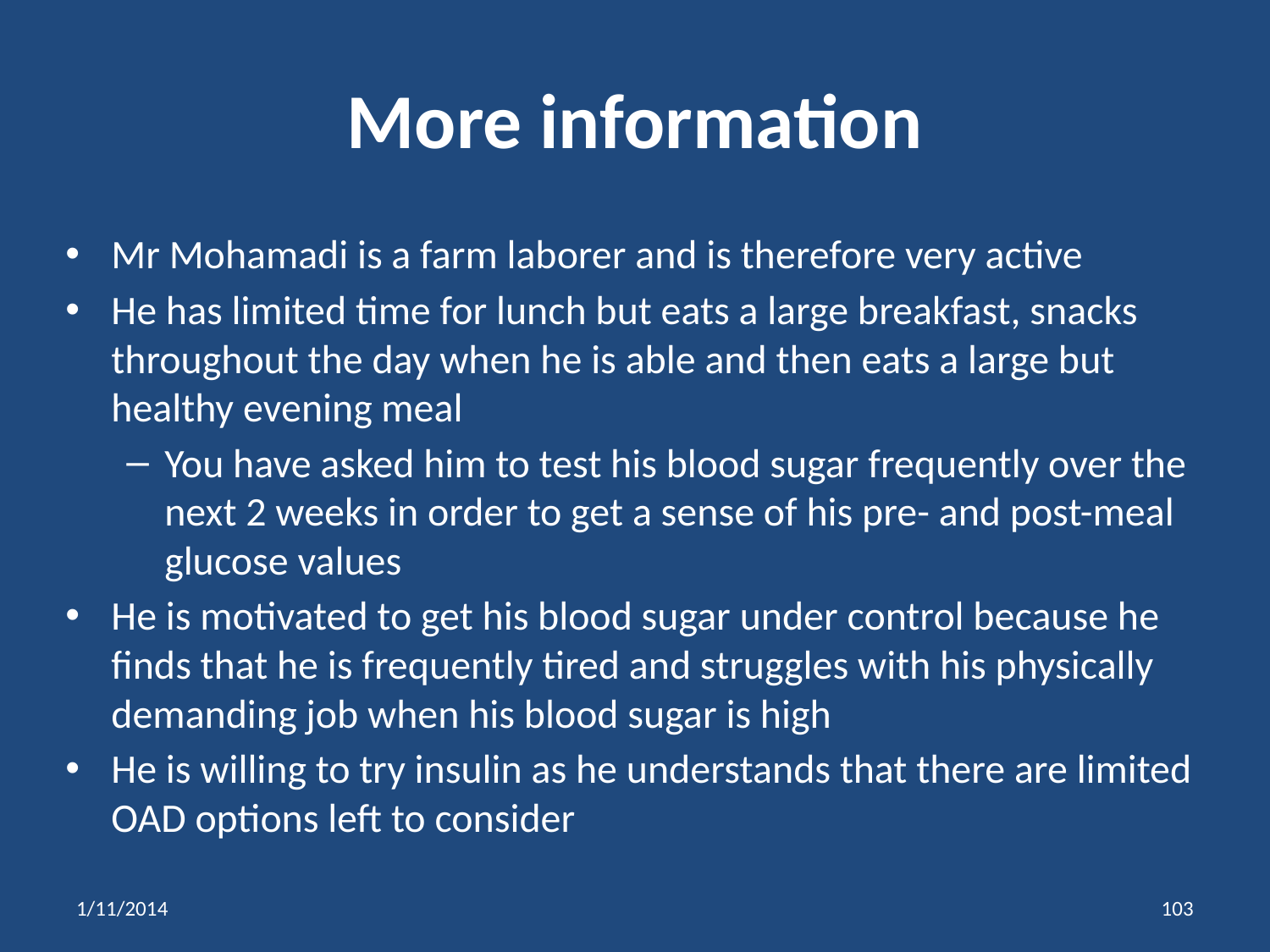

# More information
Mr Mohamadi is a farm laborer and is therefore very active
He has limited time for lunch but eats a large breakfast, snacks throughout the day when he is able and then eats a large but healthy evening meal
You have asked him to test his blood sugar frequently over the next 2 weeks in order to get a sense of his pre- and post-meal glucose values
He is motivated to get his blood sugar under control because he finds that he is frequently tired and struggles with his physically demanding job when his blood sugar is high
He is willing to try insulin as he understands that there are limited OAD options left to consider

1/11/2014

103